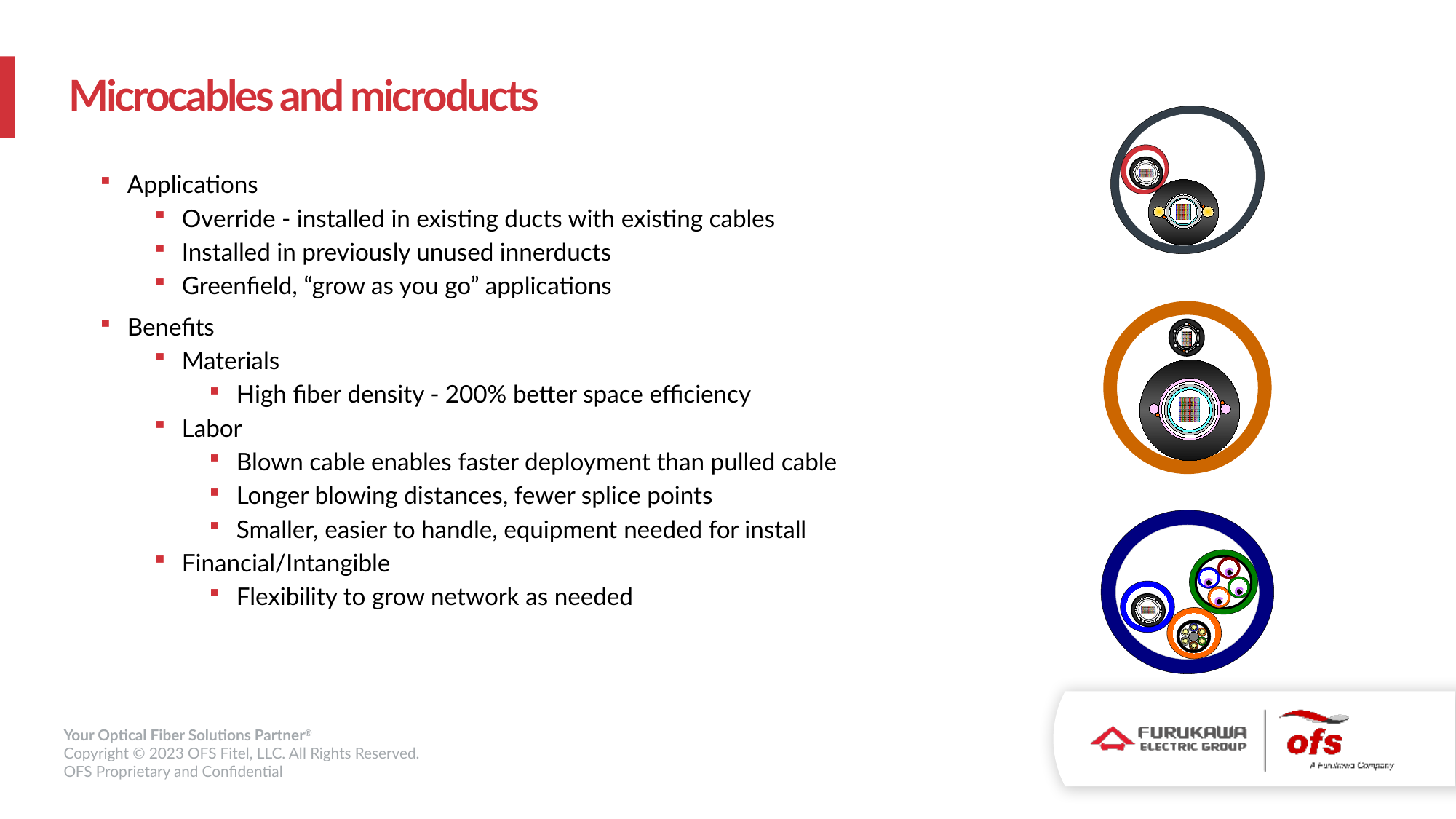

# Microcables and microducts

Applications
Override - installed in existing ducts with existing cables
Installed in previously unused innerducts
Greenfield, “grow as you go” applications
Benefits
Materials
High fiber density - 200% better space efficiency
Labor
Blown cable enables faster deployment than pulled cable
Longer blowing distances, fewer splice points
Smaller, easier to handle, equipment needed for install
Financial/Intangible
Flexibility to grow network as needed